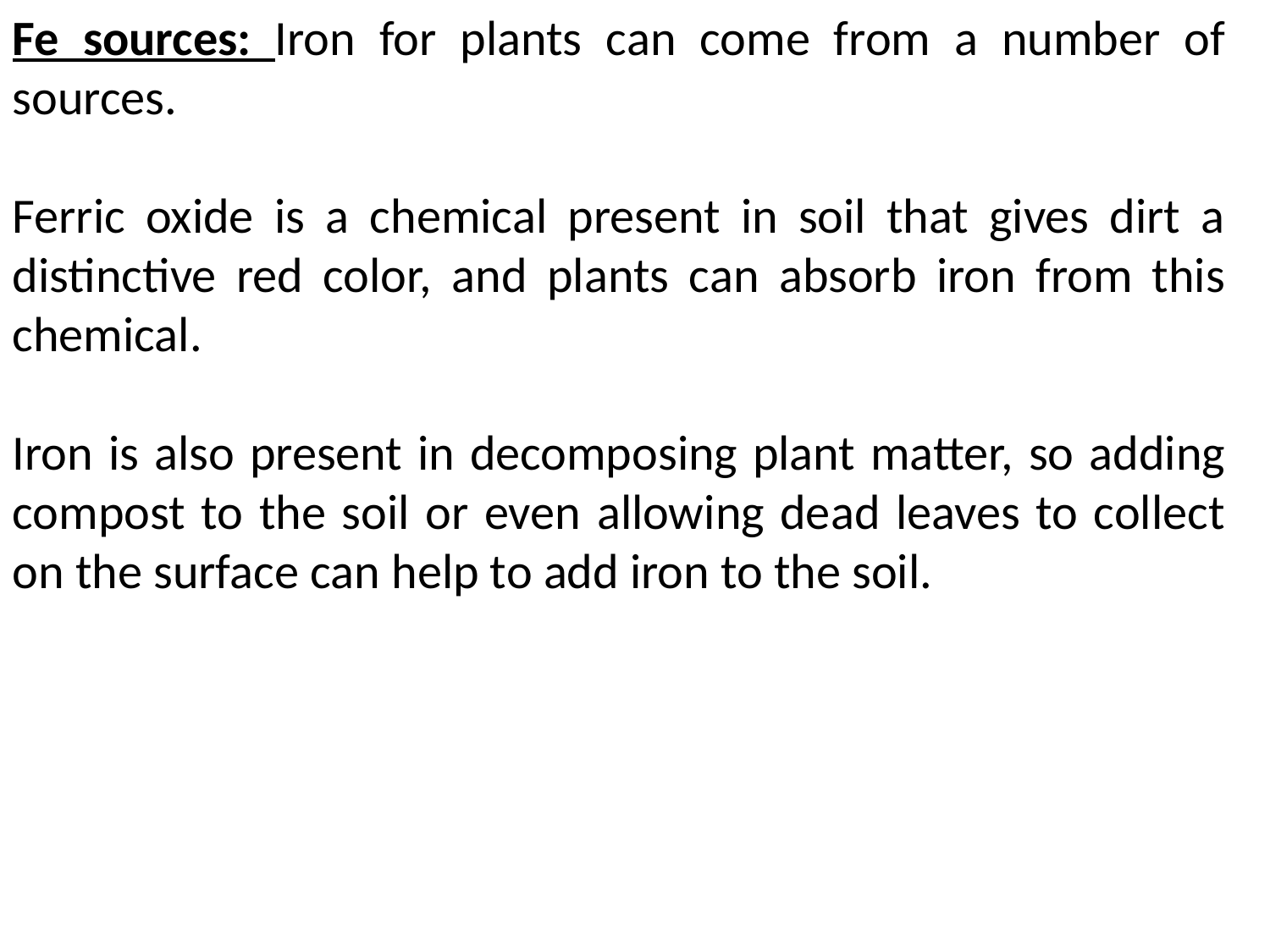

Fe sources: Iron for plants can come from a number of sources.

Ferric oxide is a chemical present in soil that gives dirt a distinctive red color, and plants can absorb iron from this chemical.

Iron is also present in decomposing plant matter, so adding compost to the soil or even allowing dead leaves to collect on the surface can help to add iron to the soil.